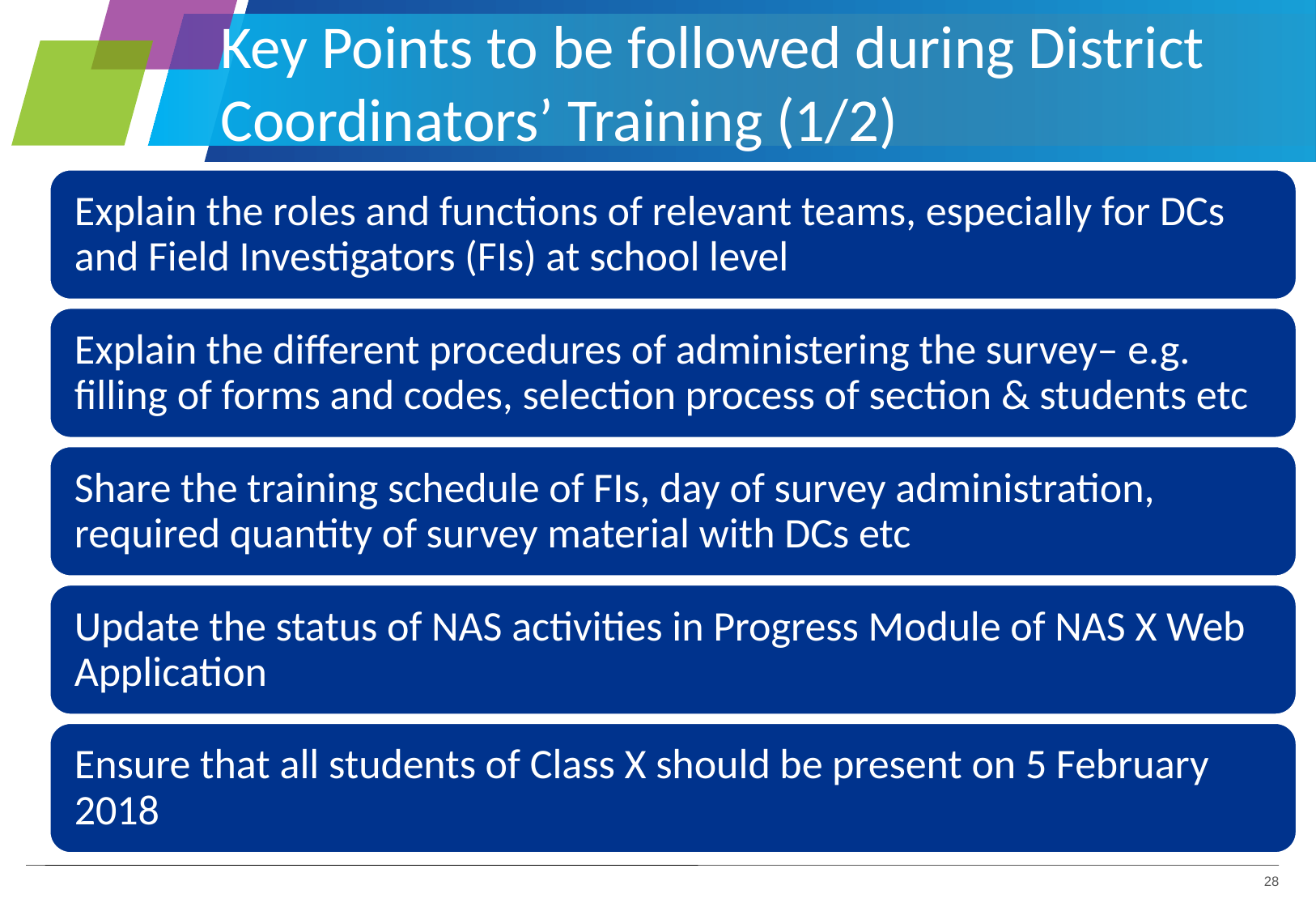

# Key Points to be followed during District Coordinators’ Training (1/2)
Explain the roles and functions of relevant teams, especially for DCs and Field Investigators (FIs) at school level
Explain the different procedures of administering the survey– e.g. filling of forms and codes, selection process of section & students etc
Share the training schedule of FIs, day of survey administration, required quantity of survey material with DCs etc
Update the status of NAS activities in Progress Module of NAS X Web Application
Ensure that all students of Class X should be present on 5 February 2018